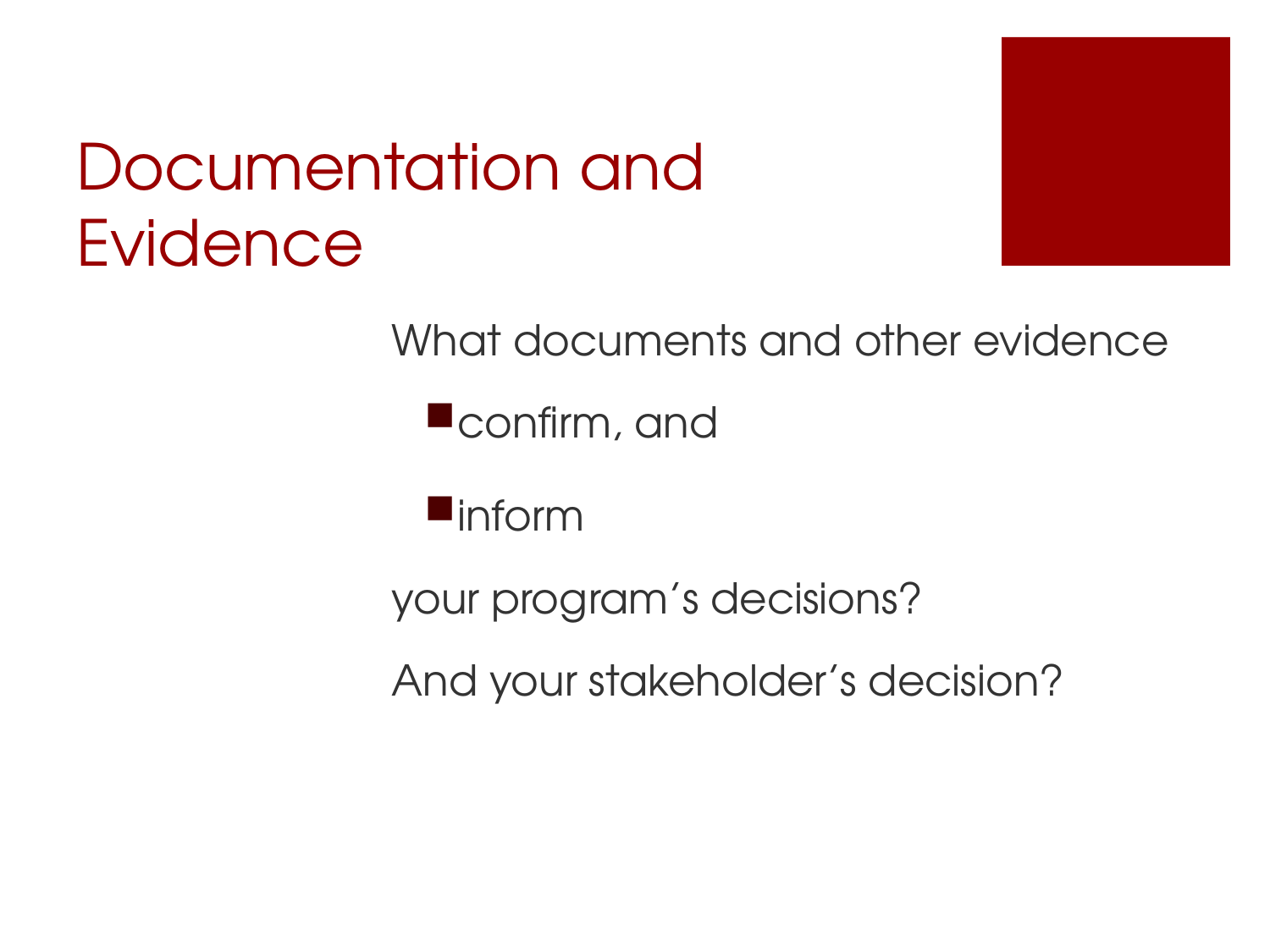

# Documentation and Evidence
What documents and other evidence
confirm, and
inform
your program’s decisions?
And your stakeholder’s decision?